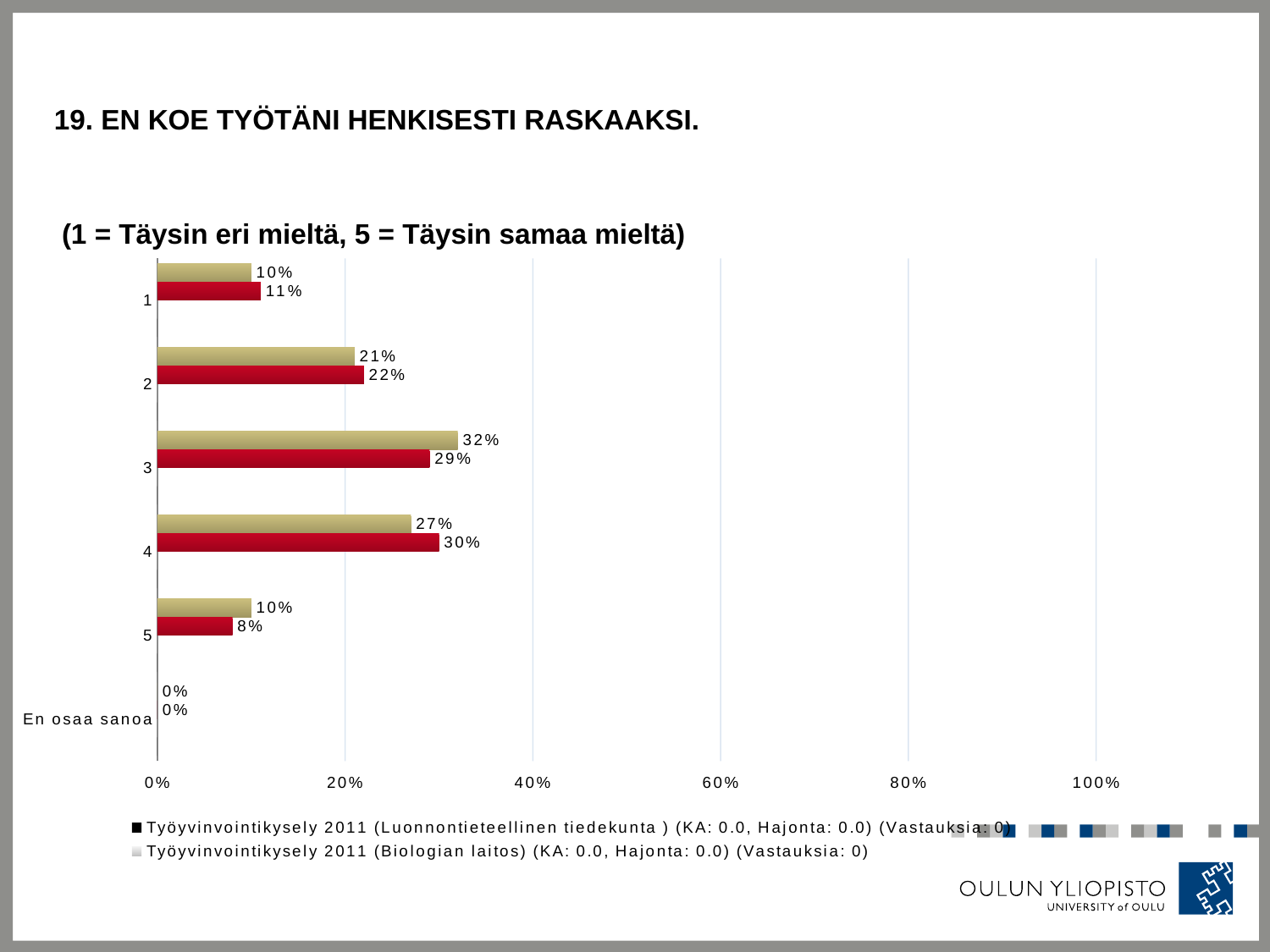

# 19. En koe työtäni henkisesti raskaaksi.
 (1 = Täysin eri mieltä, 5 = Täysin samaa mieltä)

### Chart

| Category | Työhyvinvointikysely 2013 /Oulu (Biologian laitos) (KA: 3.065, Hajonta: 1.129) (Vastauksia: 62) | Työhyvinvointikysely 2013 /Oulu (Luonnontieteellinen tiedekunta ) (KA: 3.019, Hajonta: 1.142) (Vastauksia: 261) | Työyvinvointikysely 2011 (Biologian laitos) (KA: 0.0, Hajonta: 0.0) (Vastauksia: 0) | Työyvinvointikysely 2011 (Luonnontieteellinen tiedekunta ) (KA: 0.0, Hajonta: 0.0) (Vastauksia: 0) |
|---|---|---|---|---|
| 1 | 0.1 | 0.11 | 0.0 | 0.0 |
| 2 | 0.21 | 0.22 | 0.0 | 0.0 |
| 3 | 0.32 | 0.29 | 0.0 | 0.0 |
| 4 | 0.27 | 0.3 | 0.0 | 0.0 |
| 5 | 0.1 | 0.08 | 0.0 | 0.0 |
| En osaa sanoa | 0.0 | 0.0 | 0.0 | 0.0 |